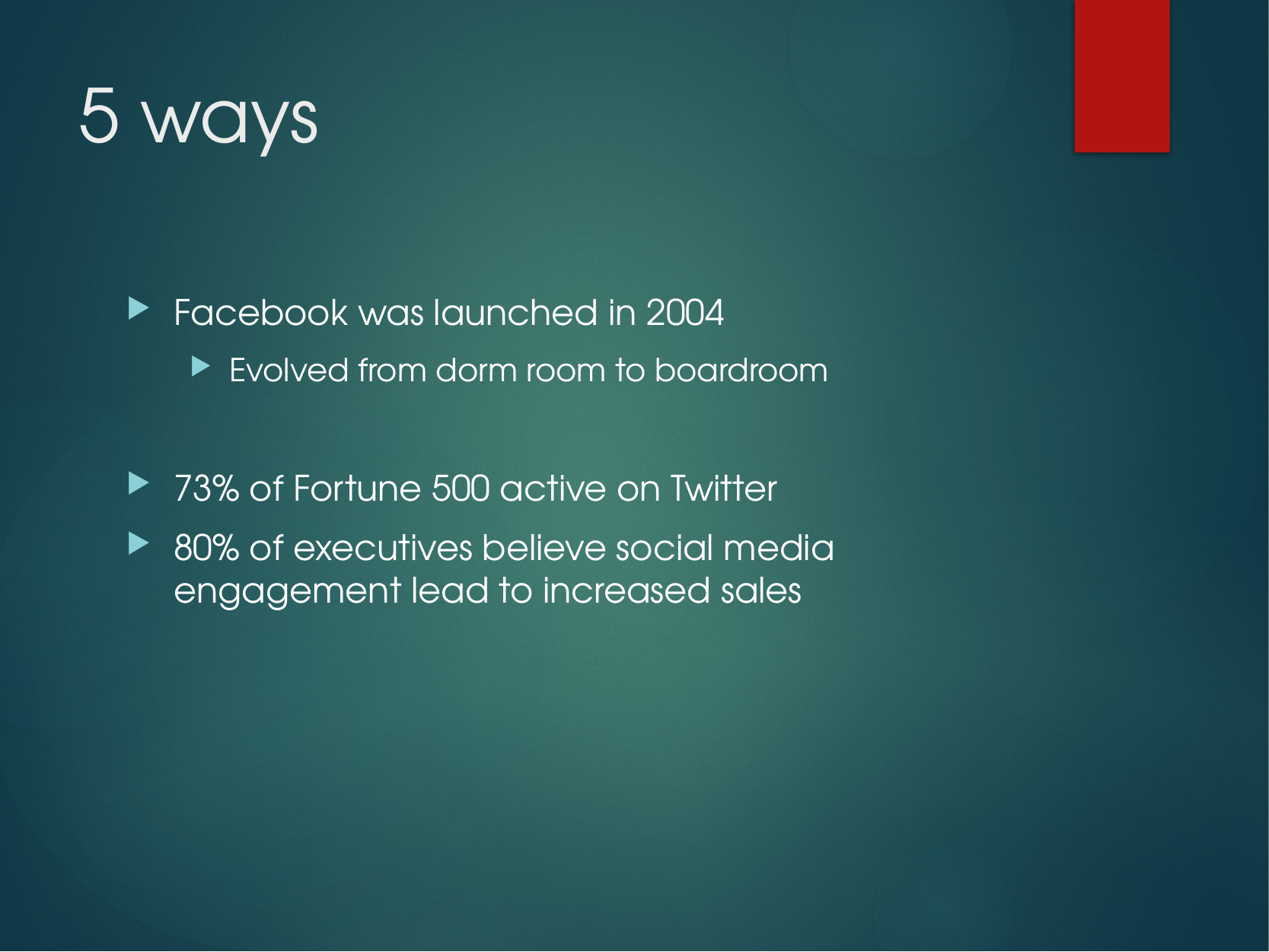

# 5 ways
Facebook was launched in 2004
Evolved from dorm room to boardroom

73% of Fortune 500 active on Twitter
80% of executives believe social media engagement lead to increased sales